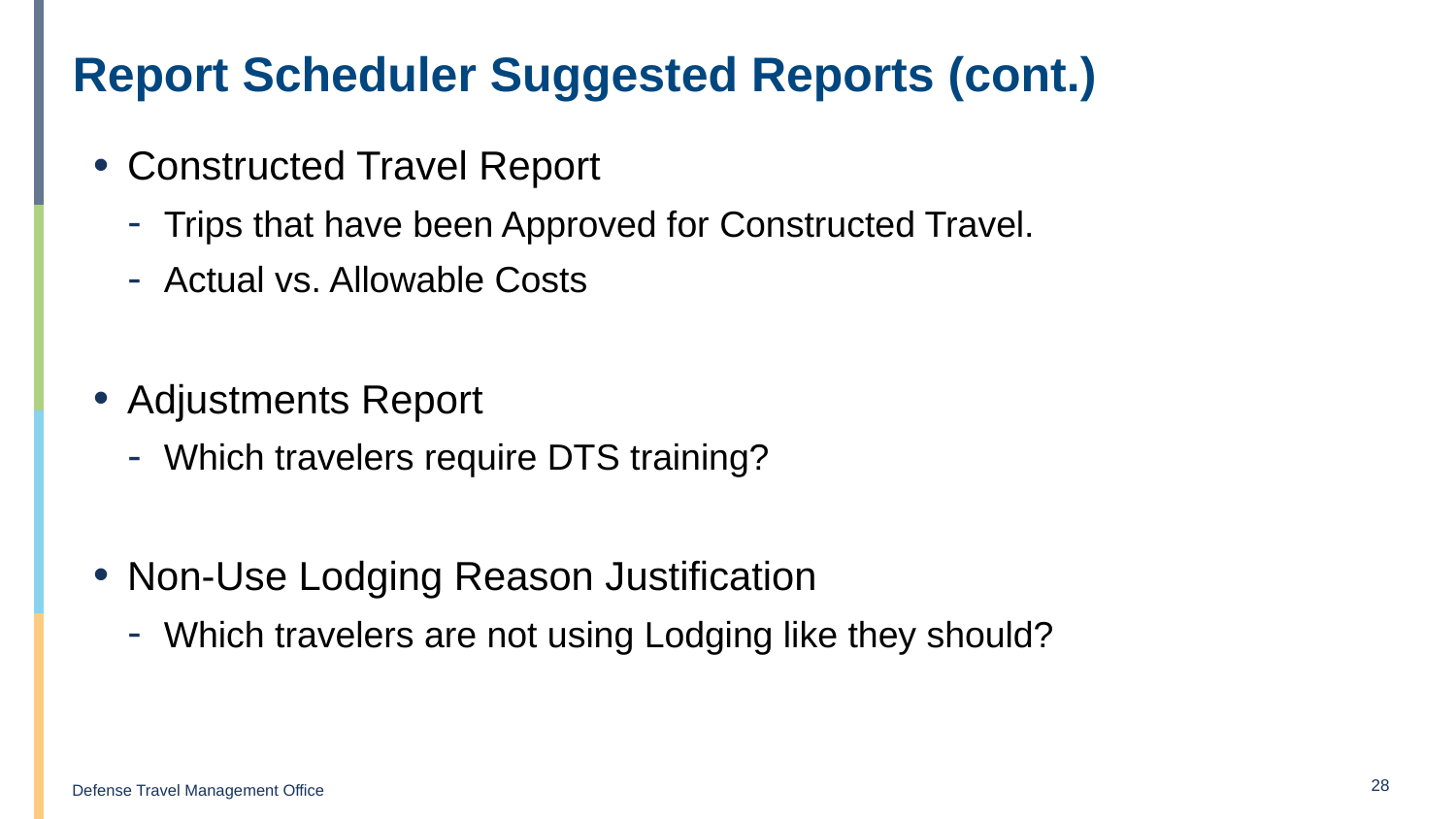

# Report Scheduler Suggested Reports (cont.)
Constructed Travel Report
Trips that have been Approved for Constructed Travel.
Actual vs. Allowable Costs

Adjustments Report
Which travelers require DTS training?

Non-Use Lodging Reason Justification
Which travelers are not using Lodging like they should?
28